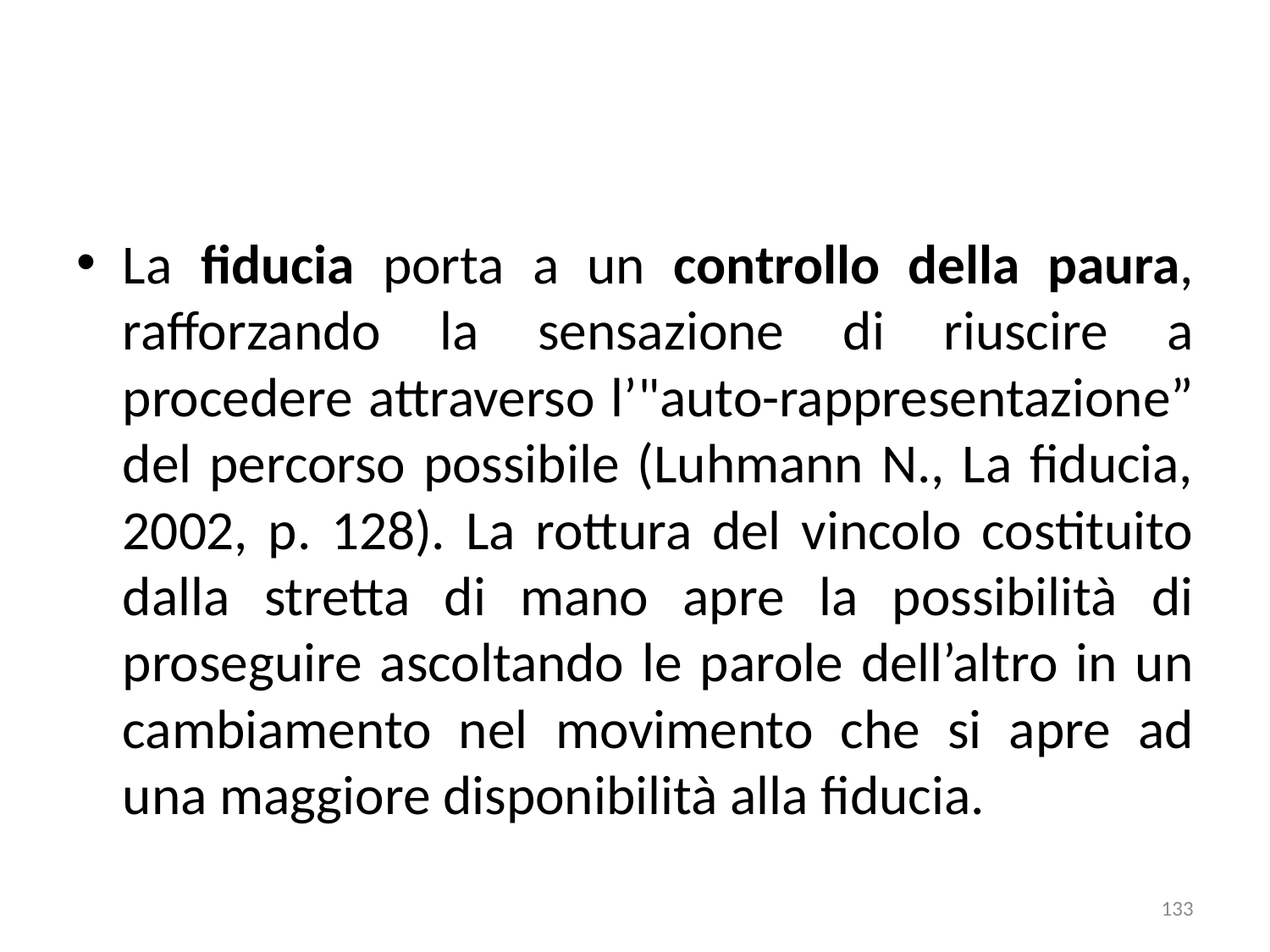

La fiducia porta a un controllo della paura, rafforzando la sensazione di riuscire a procedere attraverso l’"auto-rappresentazione” del percorso possibile (Luhmann N., La fiducia, 2002, p. 128). La rottura del vincolo costituito dalla stretta di mano apre la possibilità di proseguire ascoltando le parole dell’altro in un cambiamento nel movimento che si apre ad una maggiore disponibilità alla fiducia.
133